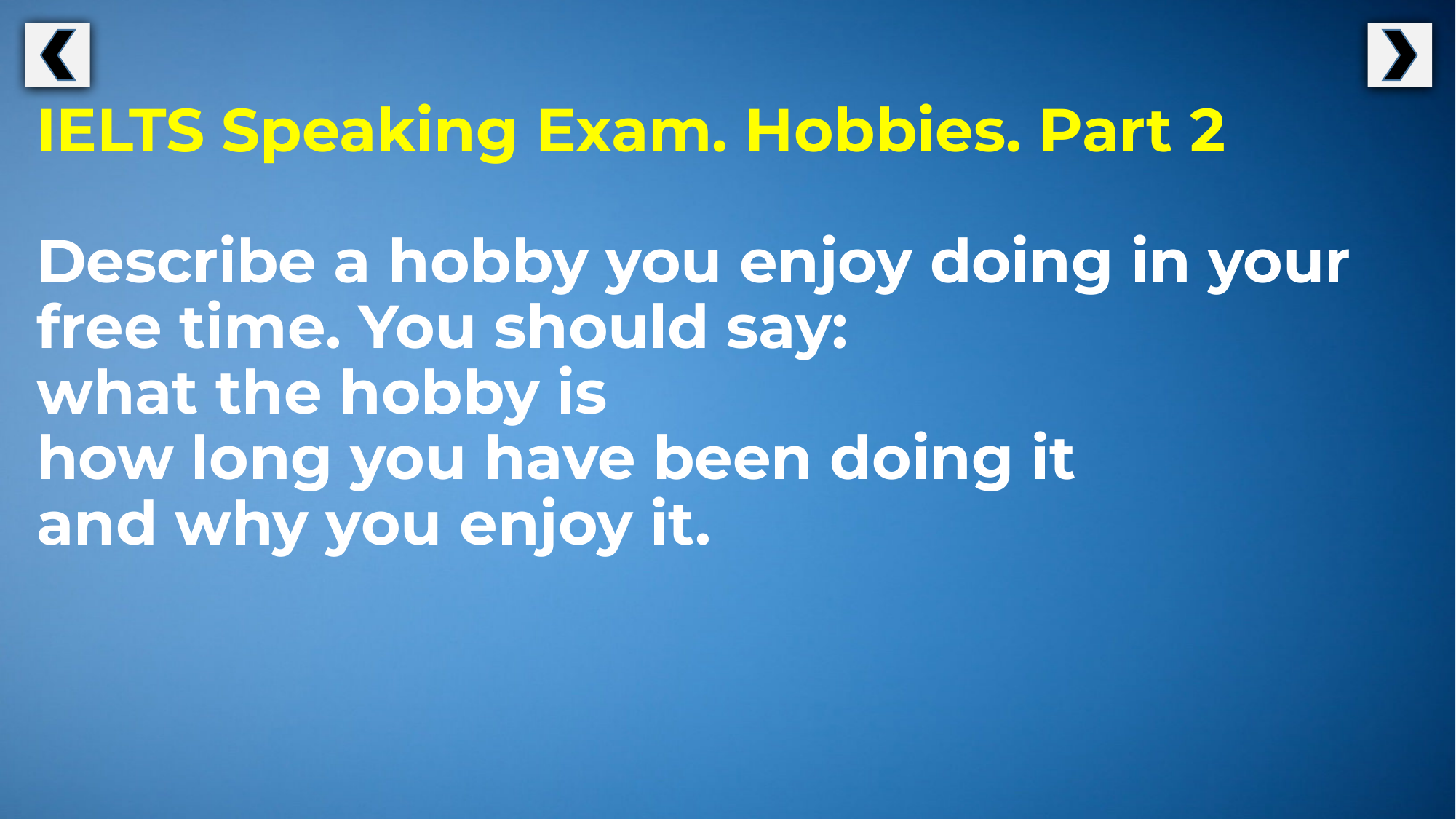

IELTS Speaking Exam. Hobbies. Part 2
Describe a hobby you enjoy doing in your free time. You should say:
what the hobby is
how long you have been doing it
and why you enjoy it.